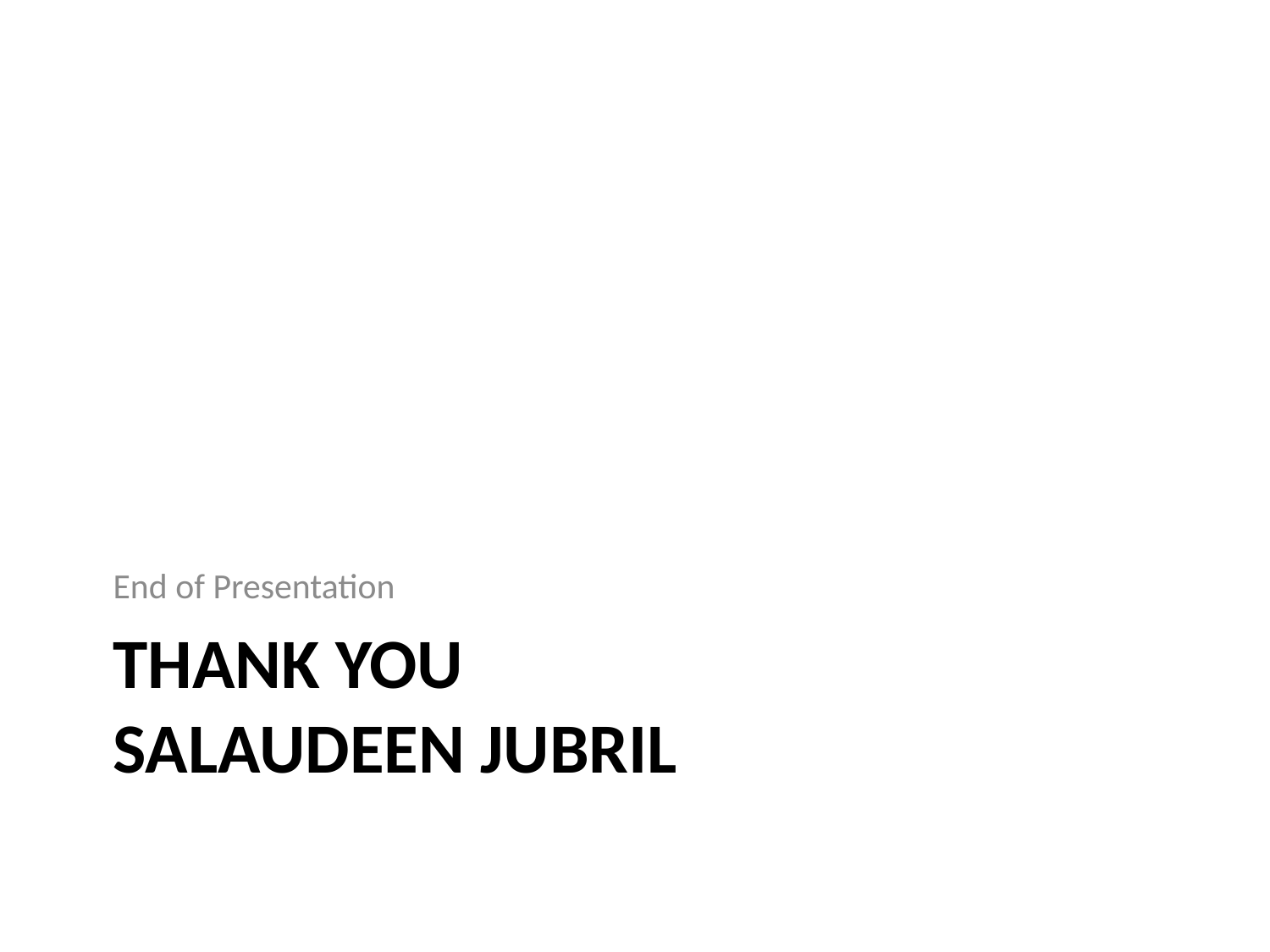

End of Presentation
# Thank You Salaudeen Jubril